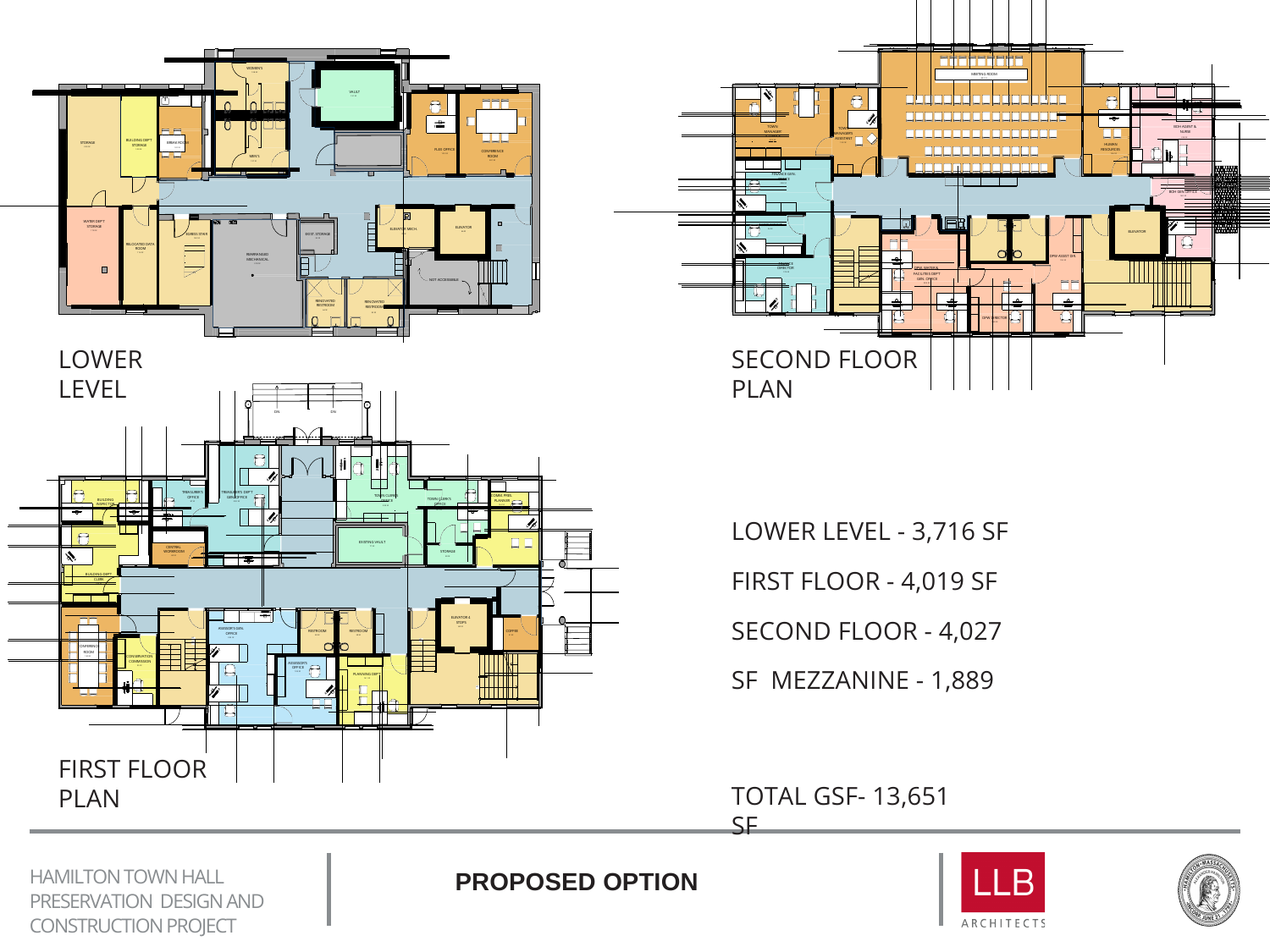

WOMEN'S
128 SF

MEETING ROOM
803 SF

VAULT
131 SF

TOWN  MANAGER'S  OFFICE
 	  	    225 SF
BOH AGENT &  NURSE

TOWN

MANAGER'S  ASSISTANT
133 SF

238 SF

BUILDING DEP'T  STORAGE
100 SF

STORAGE
239 SF

BREAK ROOM

HUMAN  RESOURCES
136 SF

FLEX OFFICE
135 SF
122 SF

CONFERENCE  ROOM
201 SF

MEN'S
137 SF

FINANCE GEN.  OFFICE
208 SF

BOH GEN OFFICE
140 SF

WATER DEP'T  STORAGE
178 SF

ACCOUNTANT
94 SF

ELEVATOR
66 SF

ELEVATOR MECH.
78 SF

ELEVATOR

EGRESS STAIR
150 SF
EXIST. STORAGE
33 SF

RELOCATED DATA  ROOM
114 SF

REARRANGED  MECHANICAL
318 SF

DPW ASSIST DIR.
159 SF

FINANCE  DIRECTOR
178 SF

DPW, WATER &

FACILITIES DEP'T  GEN. OFFICE
303 SF

NOT ACCESSIBLE

RENOVATED  RESTROOM
64 SF

RENOVATED  RESTROOM

92 SF

DPW DIRECTOR
148 SF

LOWER LEVEL
SECOND FLOOR PLAN

DN

DN

TREASURER'S  OFFICE
87 SF
TREASURER'S  DEP'T GEN. OFFICE
292 SF

TOWN CLERK'S  OFFICE
COMM. PRES.  PLANNER
154 SF

TOWN CLERK'S  OFFICE
BUILDING  INSPECTOR

239 SF

127 SF

124 SF

LOWER LEVEL - 3,716 SF
FIRST FLOOR - 4,019 SF  SECOND FLOOR - 4,027 SF  MEZZANINE - 1,889

EXISTING VAULT
77 SF

CENTRAL  WORKROOM
63 SF

STORAGE
30 SF

BUILDING DEP'T  CLERK
196 SF

ELEVATOR 4  STOPS
68 SF

ASESSOR'S GEN.  OFFICE
292 SF

RESTROOM
50 SF
RESTROOM
50 SF
COFFEE
51 SF

UP

UP

UP

CONFERENCE

ROOM
180 SF

CONSERVATION  COMMISSION
95 SF

ASSESSOR'S  OFFICE
139 SF

PLANNING DEP'T
161 SF

UP

FIRST FLOOR PLAN
TOTAL GSF- 13,651 SF

HAMILTON TOWN HALL PRESERVATION  DESIGN AND CONSTRUCTION PROJECT
PROPOSED OPTION